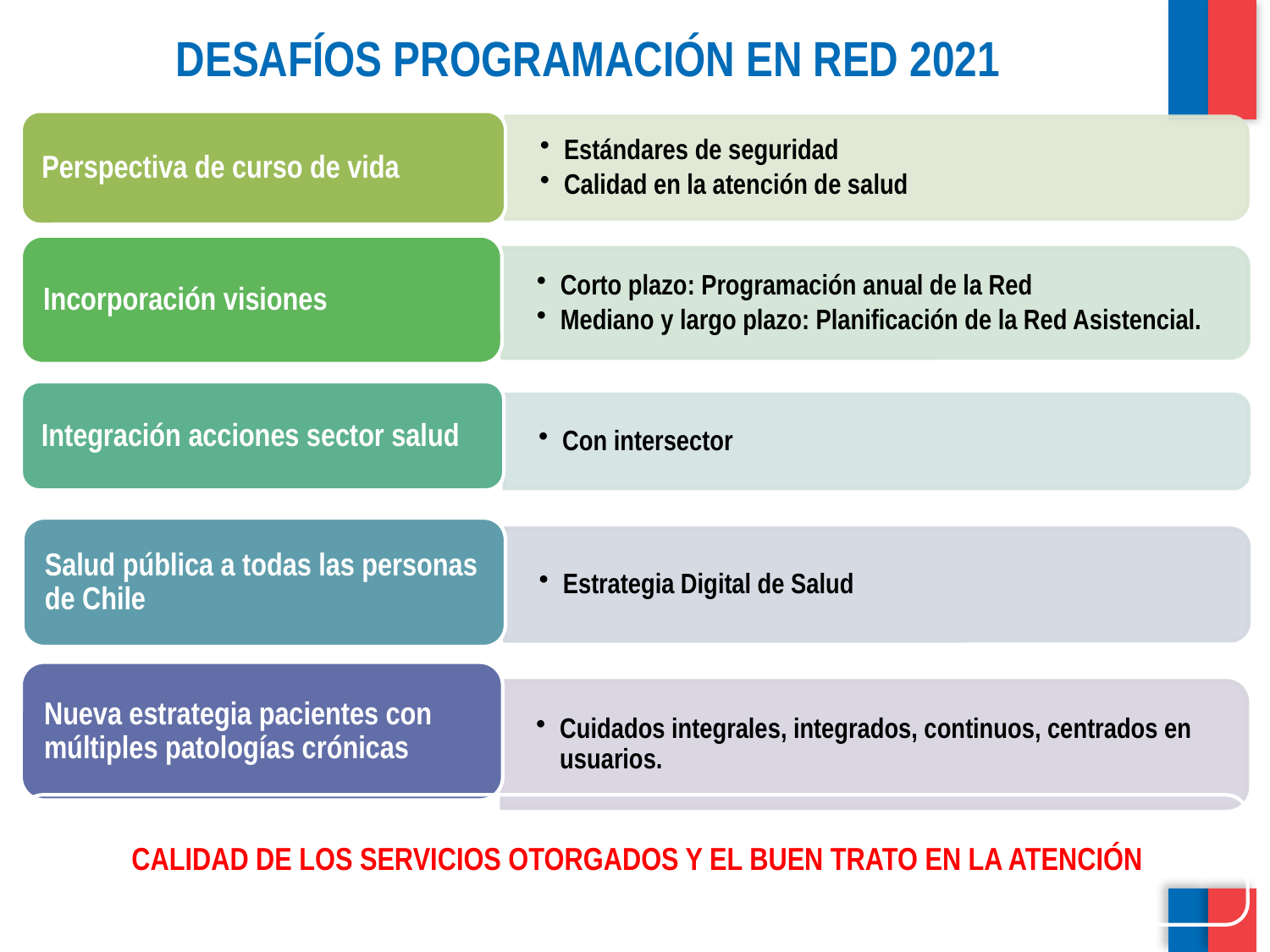

# DESAFÍOS PROGRAMACIÓN EN RED 2021
Estándares de seguridad
Calidad en la atención de salud
Perspectiva de curso de vida
Corto plazo: Programación anual de la Red
Mediano y largo plazo: Planificación de la Red Asistencial.
Incorporación visiones
Con intersector
Integración acciones sector salud
Estrategia Digital de Salud
Salud pública a todas las personas de Chile
Cuidados integrales, integrados, continuos, centrados en usuarios.
Nueva estrategia pacientes con múltiples patologías crónicas

CALIDAD DE LOS SERVICIOS OTORGADOS Y EL BUEN TRATO EN LA ATENCIÓN